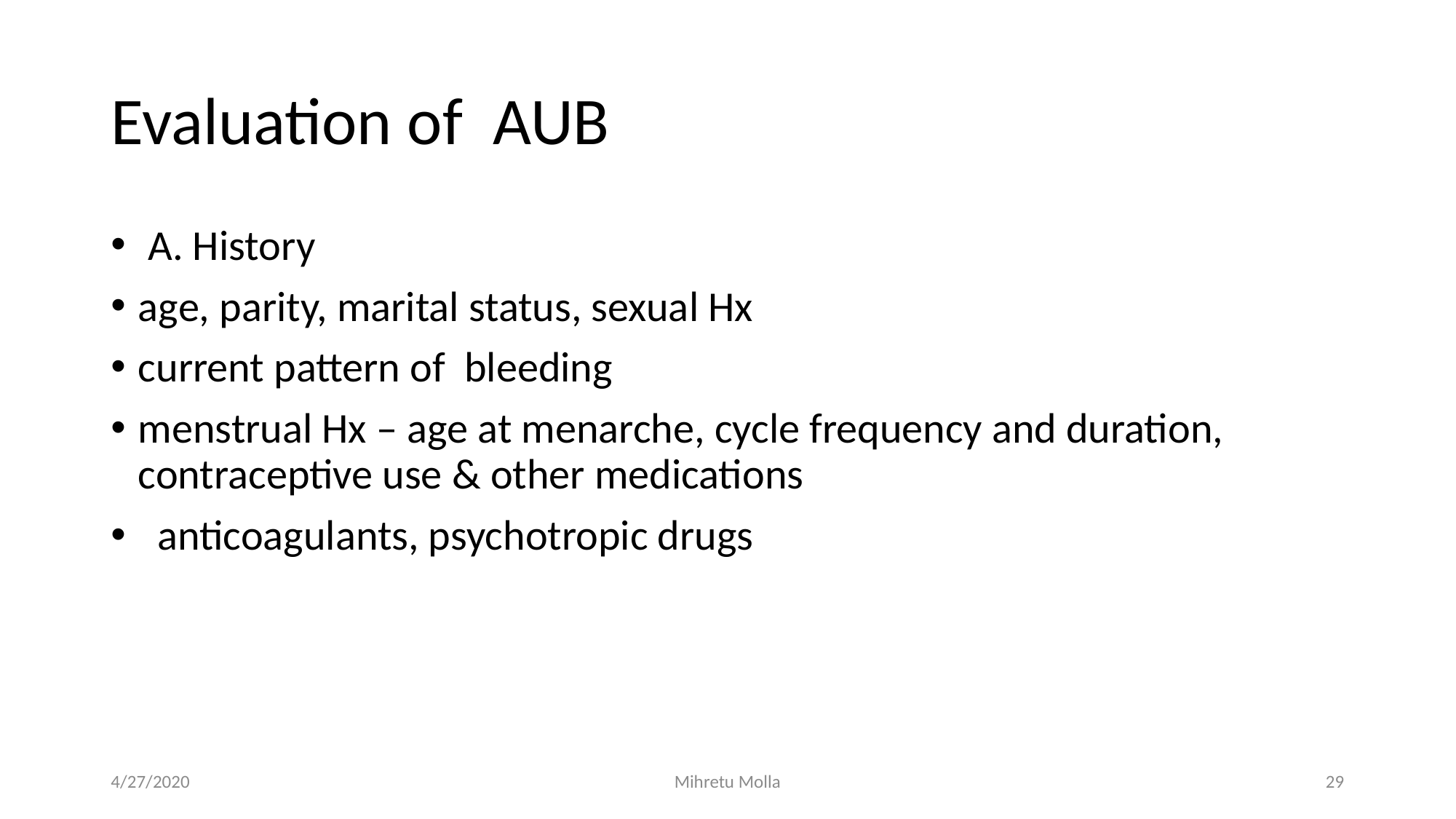

# Evaluation of  AUB
 A. History
age, parity, marital status, sexual Hx
current pattern of  bleeding
menstrual Hx – age at menarche, cycle frequency and duration, contraceptive use & other medications
  anticoagulants, psychotropic drugs
4/27/2020
Mihretu Molla
29